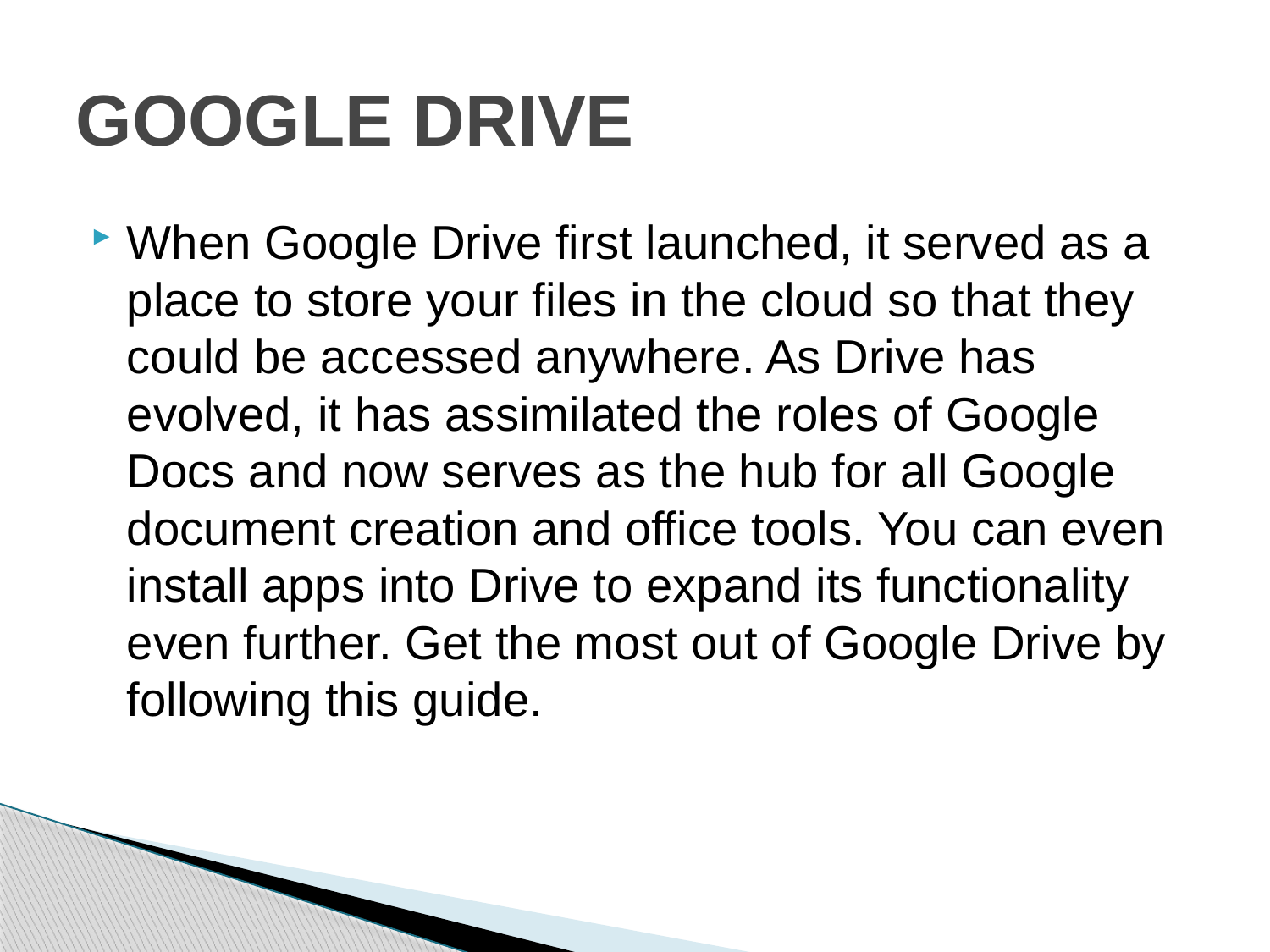

# GOOGLE DRIVE
When Google Drive first launched, it served as a place to store your files in the cloud so that they could be accessed anywhere. As Drive has evolved, it has assimilated the roles of Google Docs and now serves as the hub for all Google document creation and office tools. You can even install apps into Drive to expand its functionality even further. Get the most out of Google Drive by following this guide.